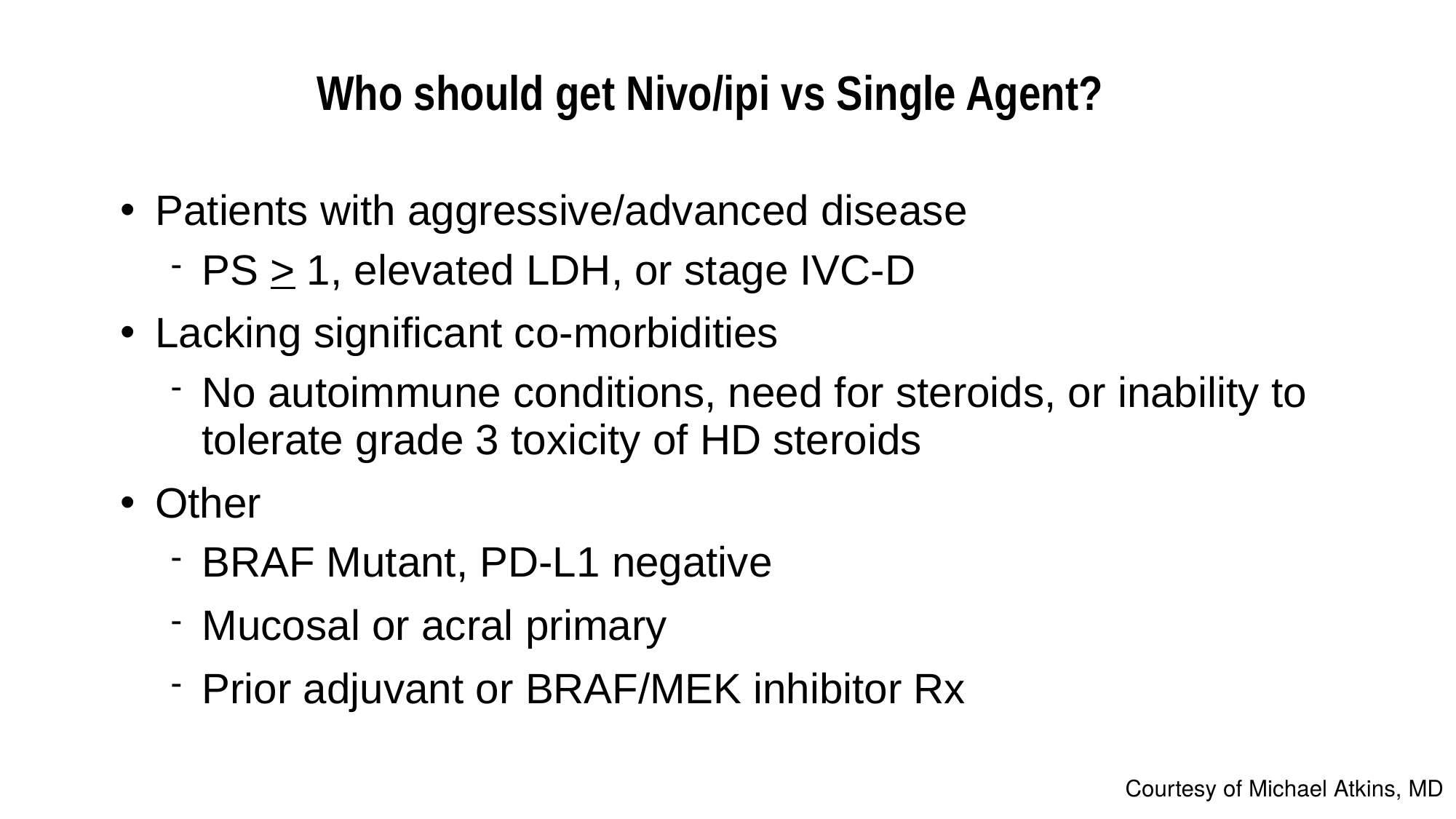

# Who should get Nivo/ipi vs Single Agent?
Patients with aggressive/advanced disease
PS > 1, elevated LDH, or stage IVC-D
Lacking significant co-morbidities
No autoimmune conditions, need for steroids, or inability to tolerate grade 3 toxicity of HD steroids
Other
BRAF Mutant, PD-L1 negative
Mucosal or acral primary
Prior adjuvant or BRAF/MEK inhibitor Rx

Courtesy of Michael Atkins, MD